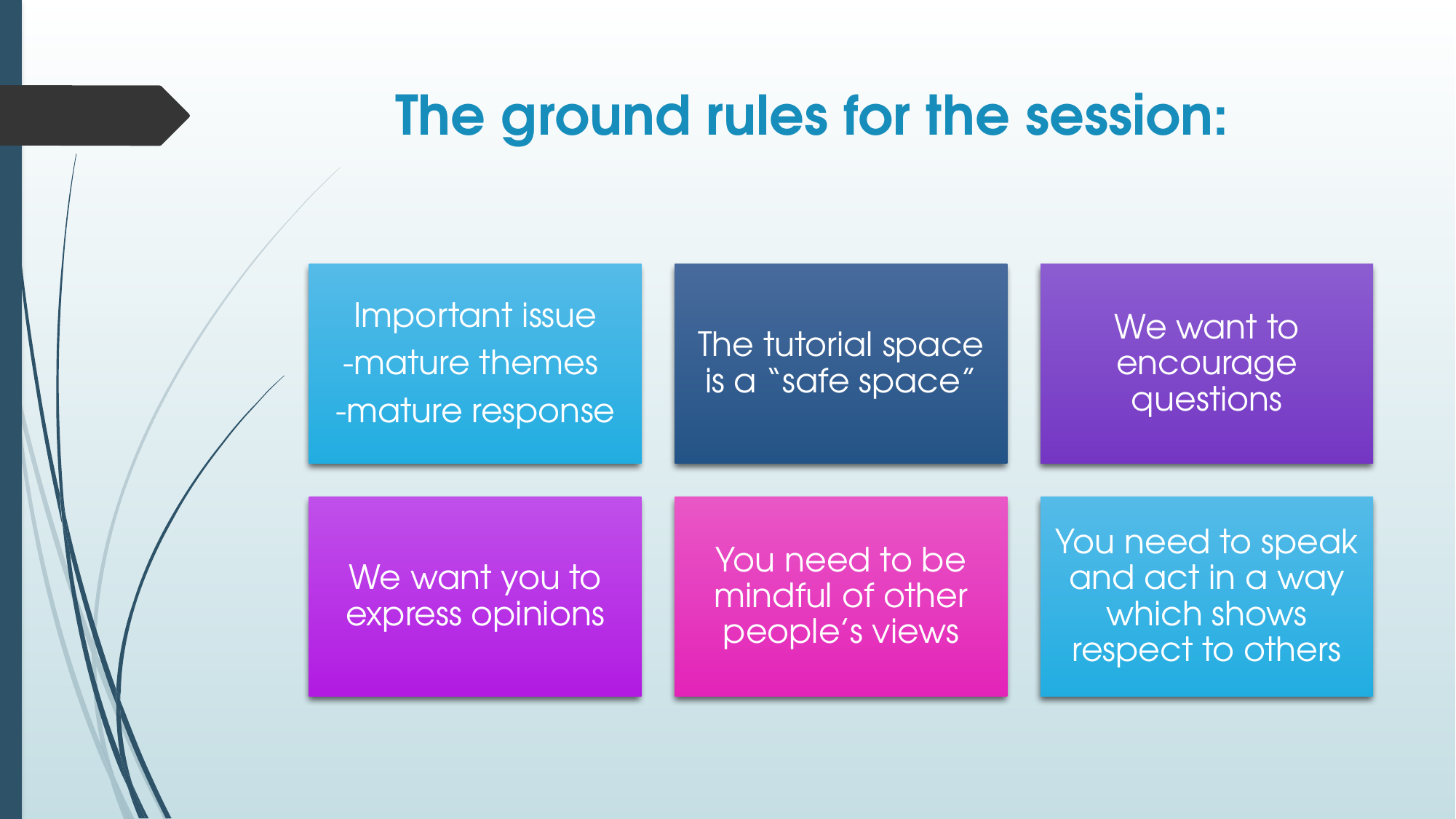

# The ground rules for the session:
Important issue
-mature themes
-mature response
The tutorial space is a “safe space”
We want to encourage questions
We want you to express opinions
You need to be mindful of other people’s views
You need to speak and act in a way which shows respect to others